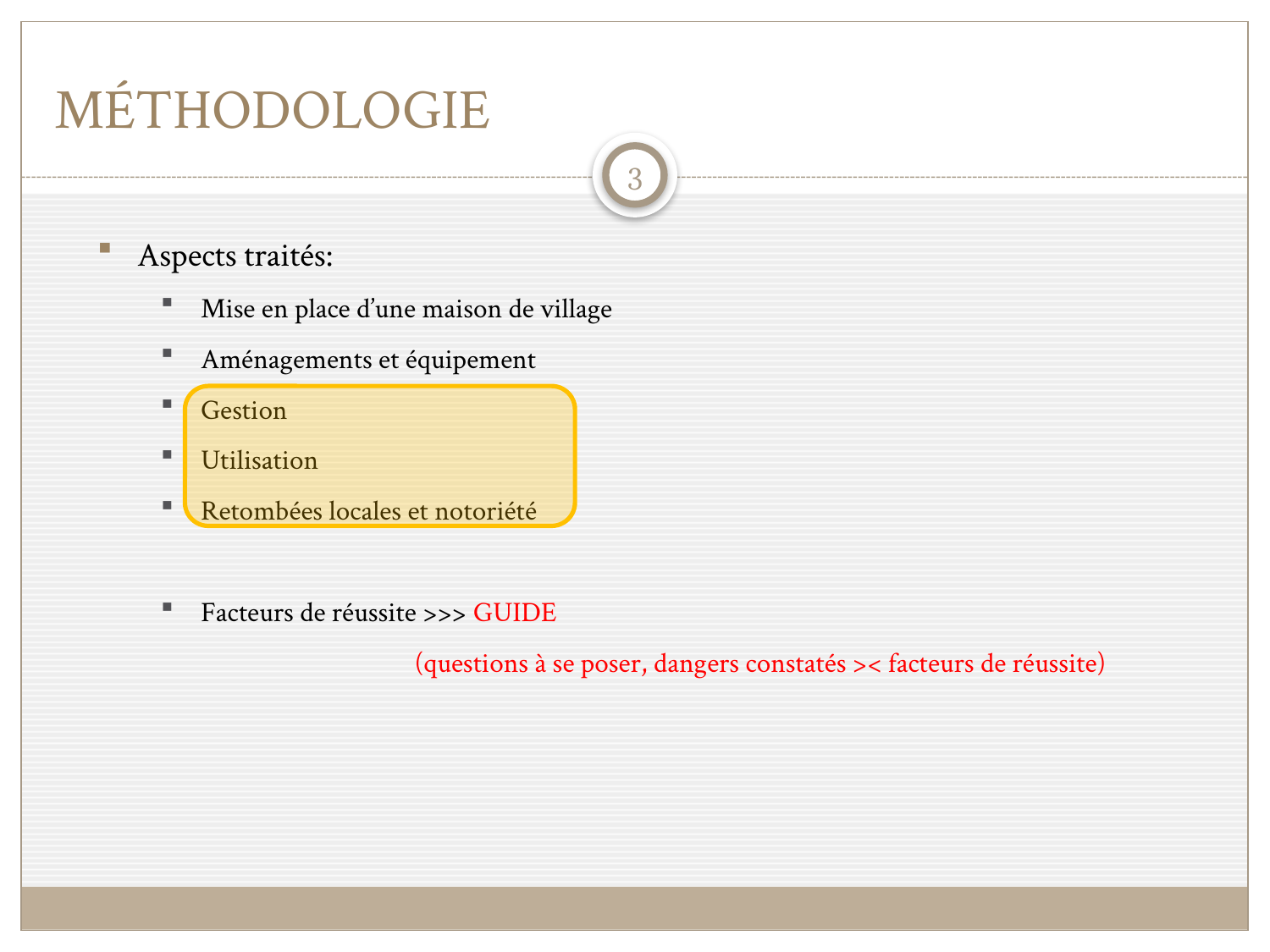

# Méthodologie
3
Aspects traités:
Mise en place d’une maison de village
Aménagements et équipement
Gestion
Utilisation
Retombées locales et notoriété

Facteurs de réussite >>> GUIDE
		(questions à se poser, dangers constatés >< facteurs de réussite)